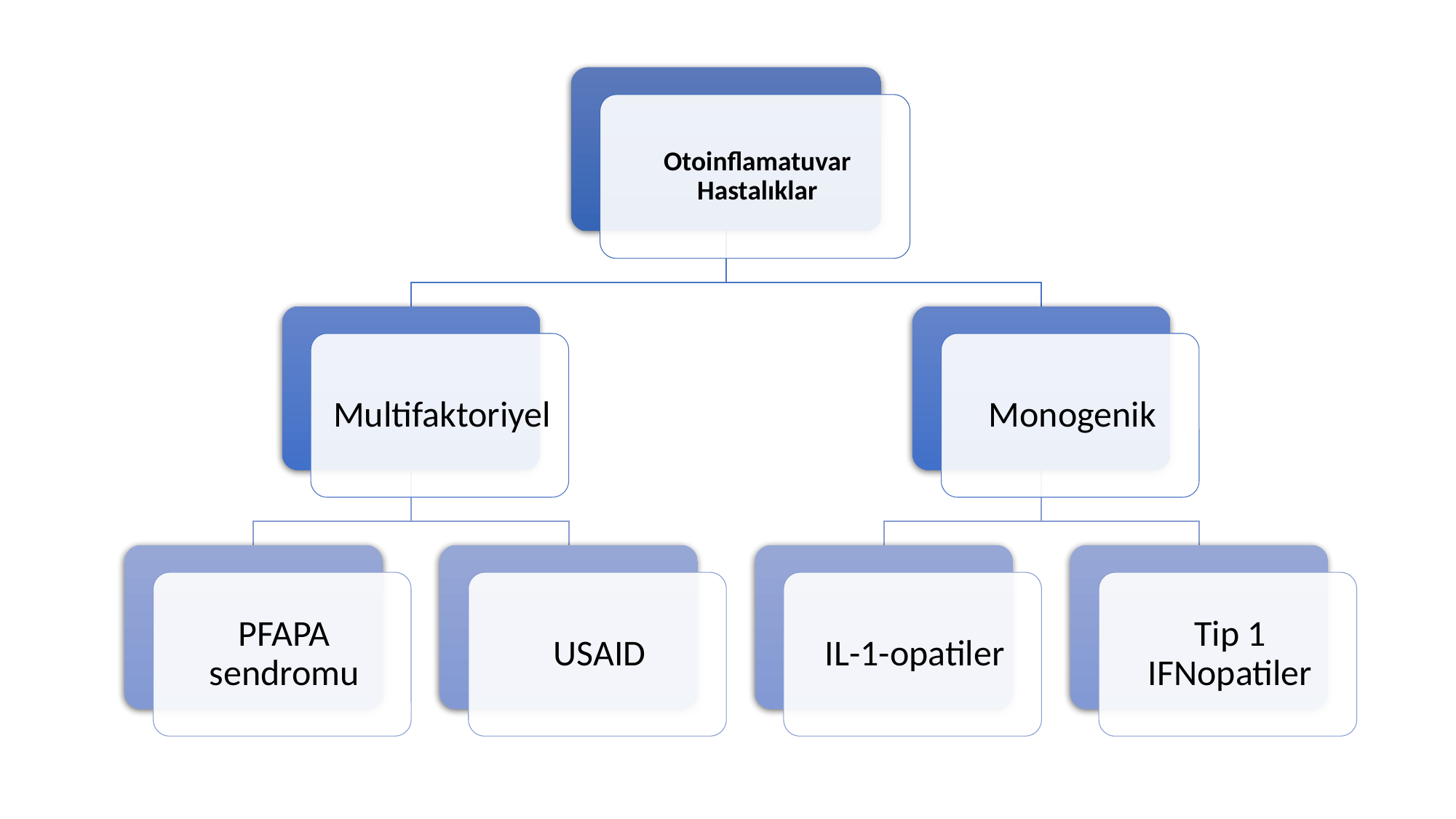

Otoinflamatuvar Hastalıklar
Multifaktoriyel
PFAPA sendromu
USAID
Monogenik
IL-1-opatiler
Tip 1 IFNopatiler